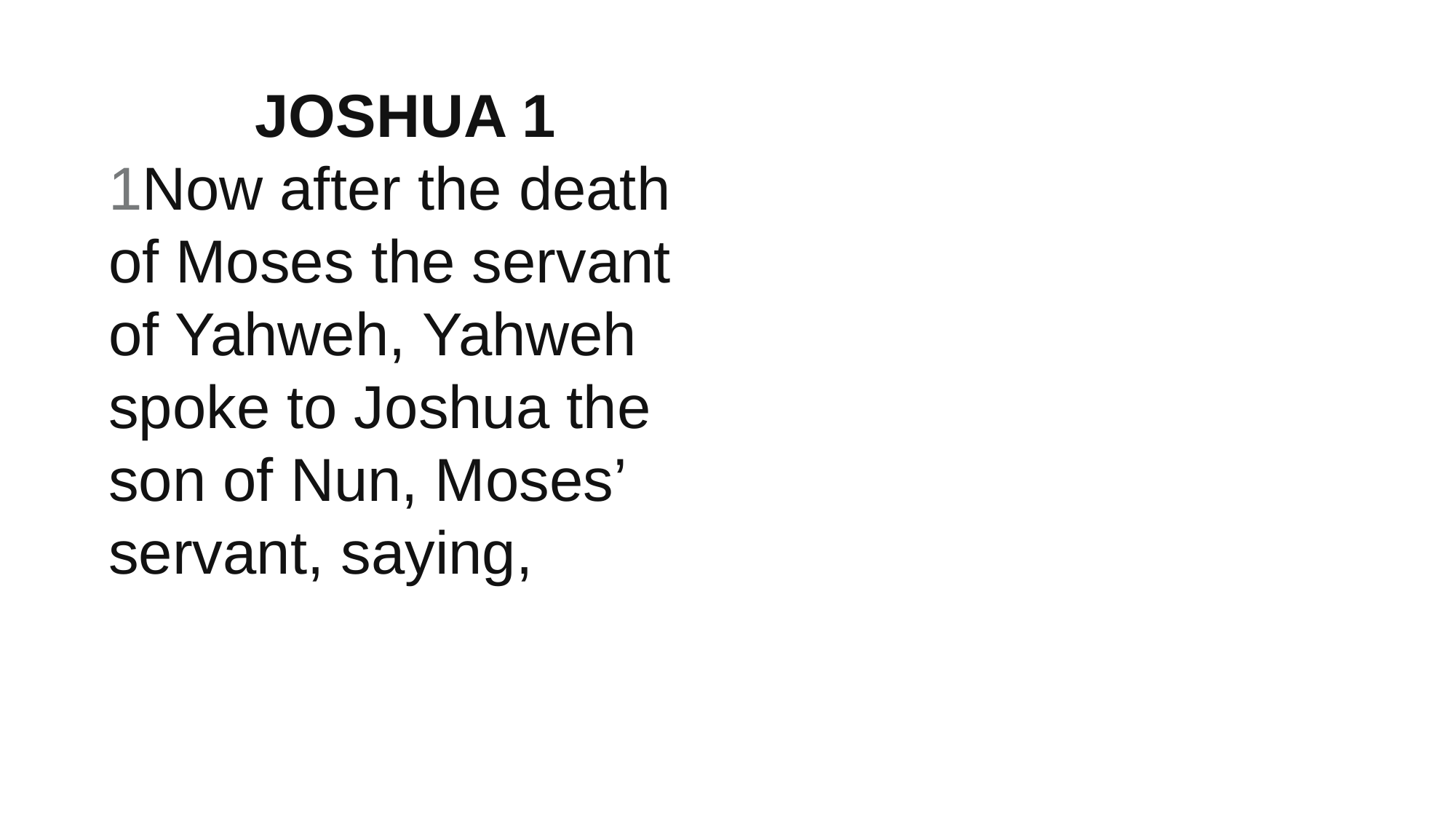

JOSHUA 1
1Now after the death of Moses the servant of Yahweh, Yahweh spoke to Joshua the son of Nun, Moses’ servant, saying,